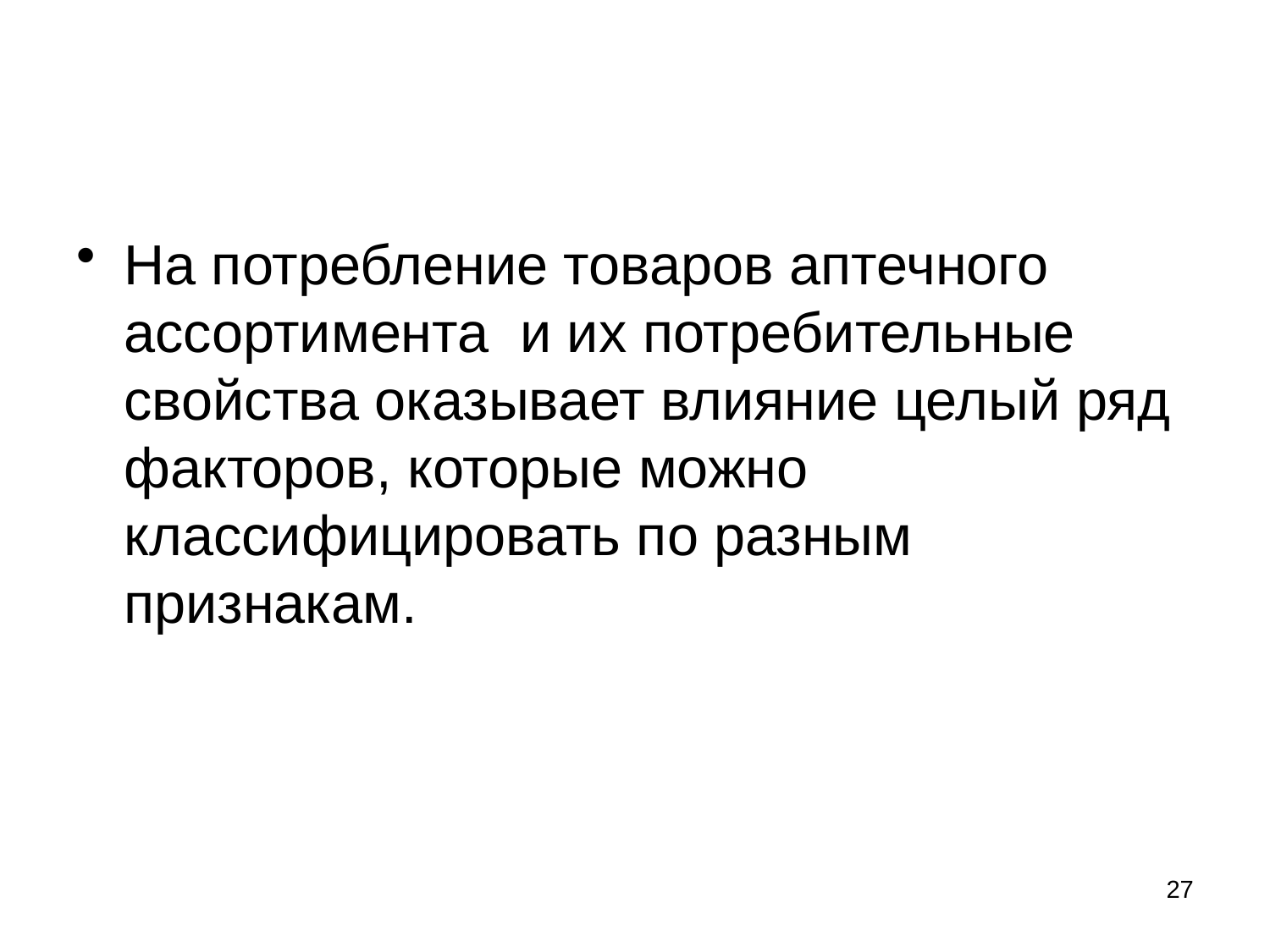

#
На потребление товаров аптечного ассортимента  и их потребительные свойства оказывает влияние целый ряд факторов, которые можно классифицировать по разным признакам.

27